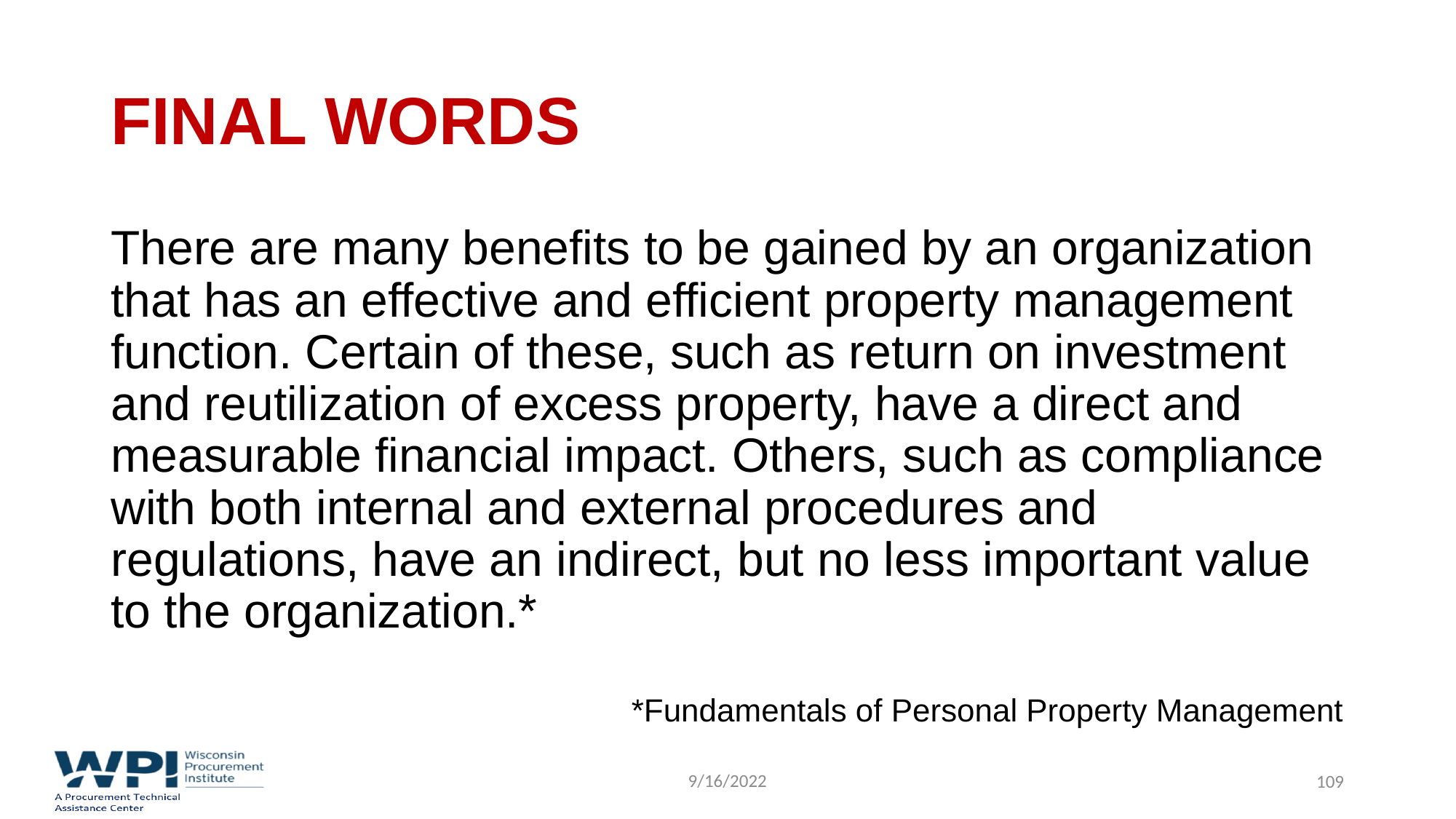

# Final Words
There are many benefits to be gained by an organization that has an effective and efficient property management function. Certain of these, such as return on investment and reutilization of excess property, have a direct and measurable financial impact. Others, such as compliance with both internal and external procedures and regulations, have an indirect, but no less important value to the organization.*

*Fundamentals of Personal Property Management

9/16/2022
109